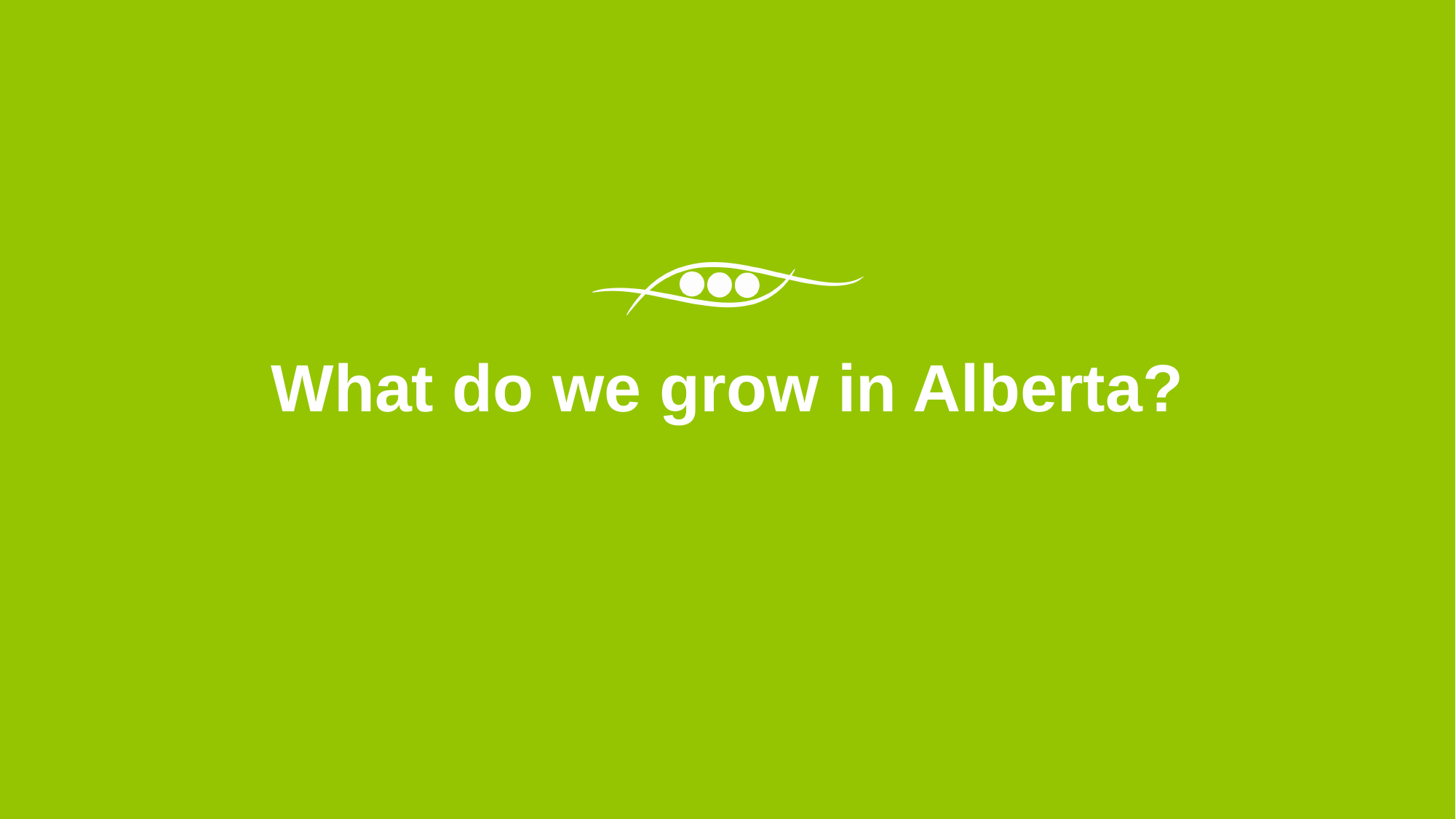

# What do we grow in Alberta?